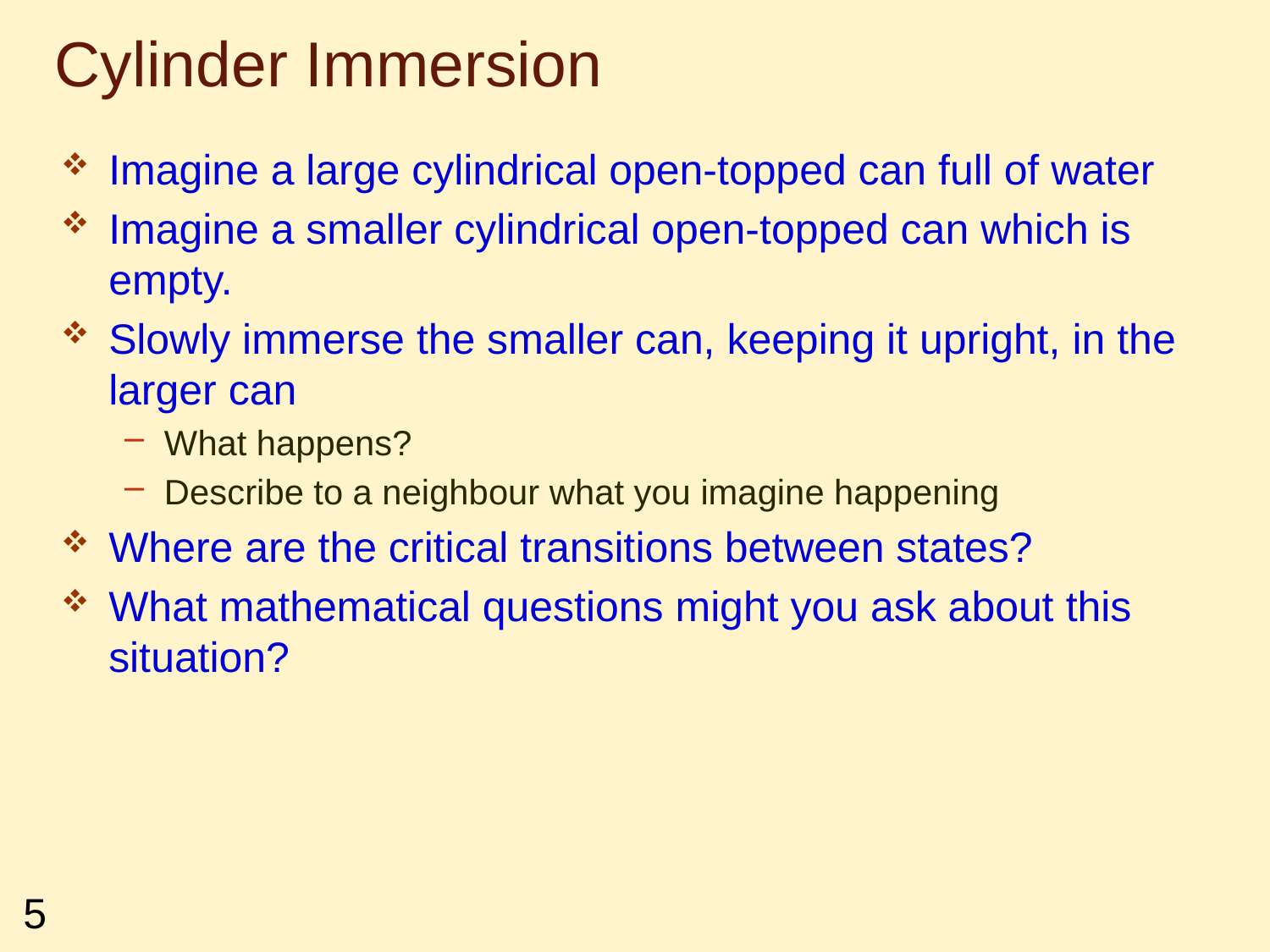

# Cylinder Immersion
Imagine a large cylindrical open-topped can full of water
Imagine a smaller cylindrical open-topped can which is empty.
Slowly immerse the smaller can, keeping it upright, in the larger can
What happens?
Describe to a neighbour what you imagine happening
Where are the critical transitions between states?
What mathematical questions might you ask about this situation?